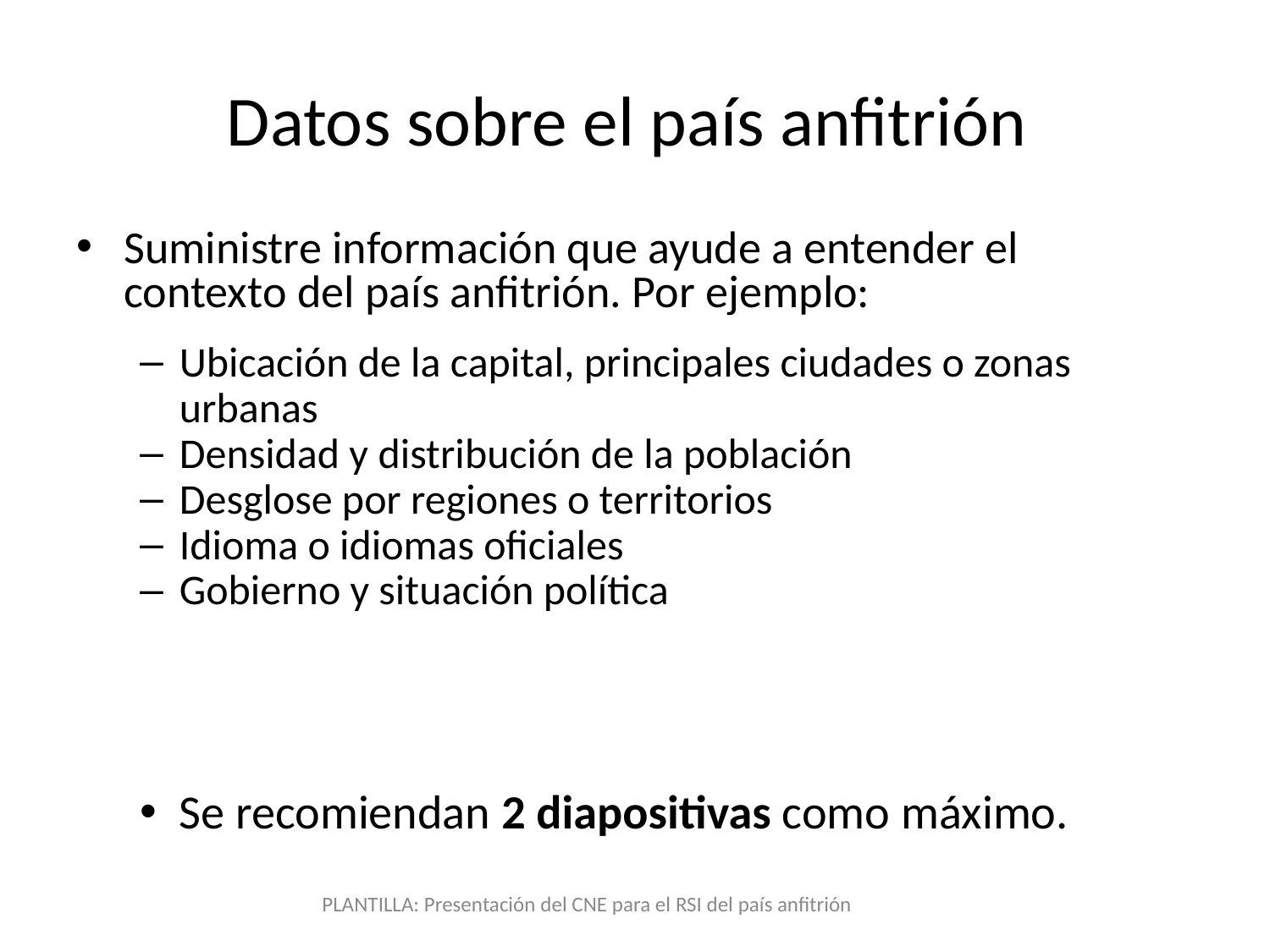

Datos sobre el país anfitrión
Suministre información que ayude a entender el contexto del país anfitrión. Por ejemplo:
Ubicación de la capital, principales ciudades o zonas urbanas
Densidad y distribución de la población
Desglose por regiones o territorios
Idioma o idiomas oficiales
Gobierno y situación política

Se recomiendan 2 diapositivas como máximo.

PLANTILLA: Presentación del CNE para el RSI del país anfitrión